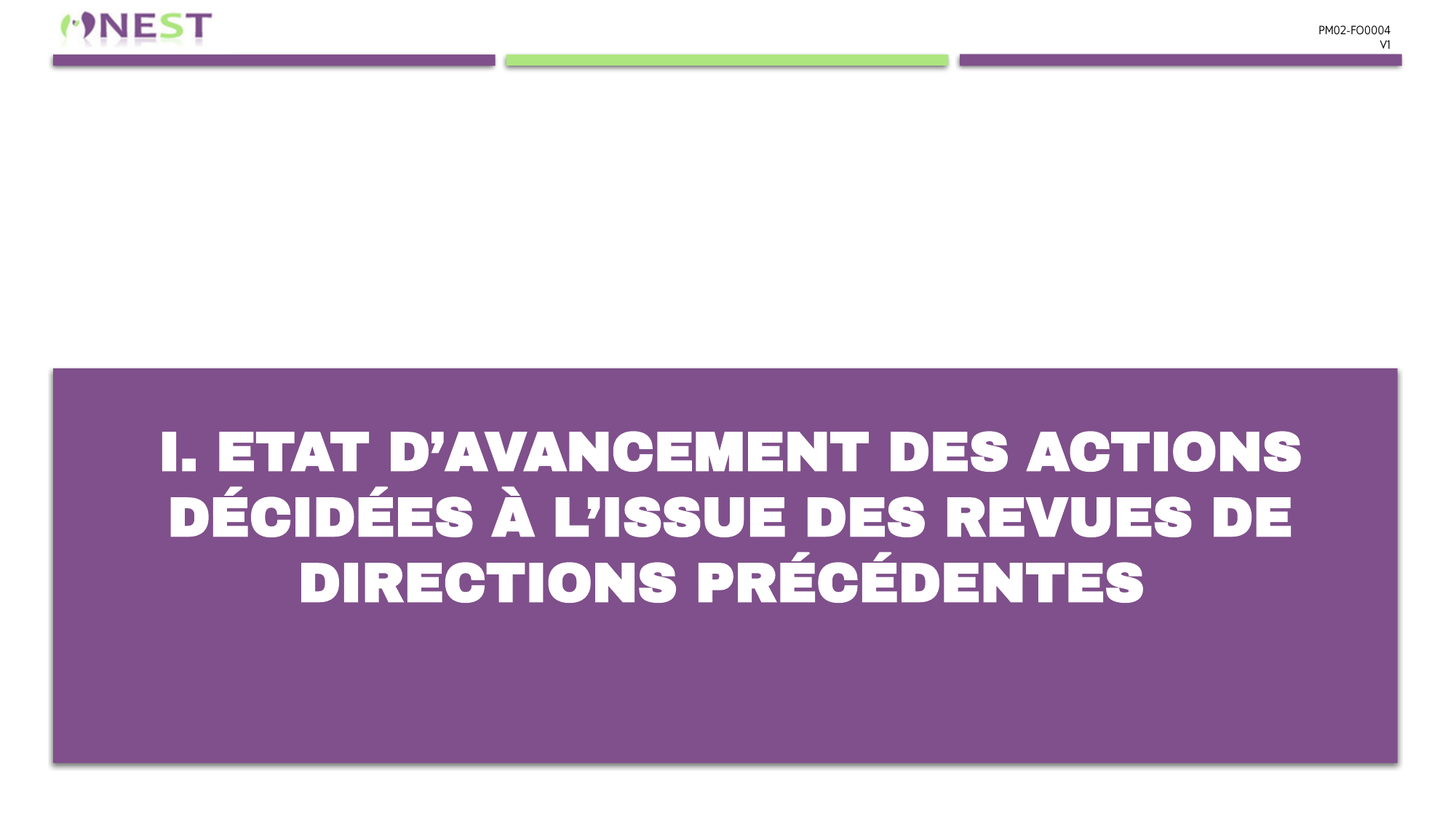

PM02-FO0004
V1
# I. Etat d’avancement des actions décidées à l’issue des revues de directionS précédenteS